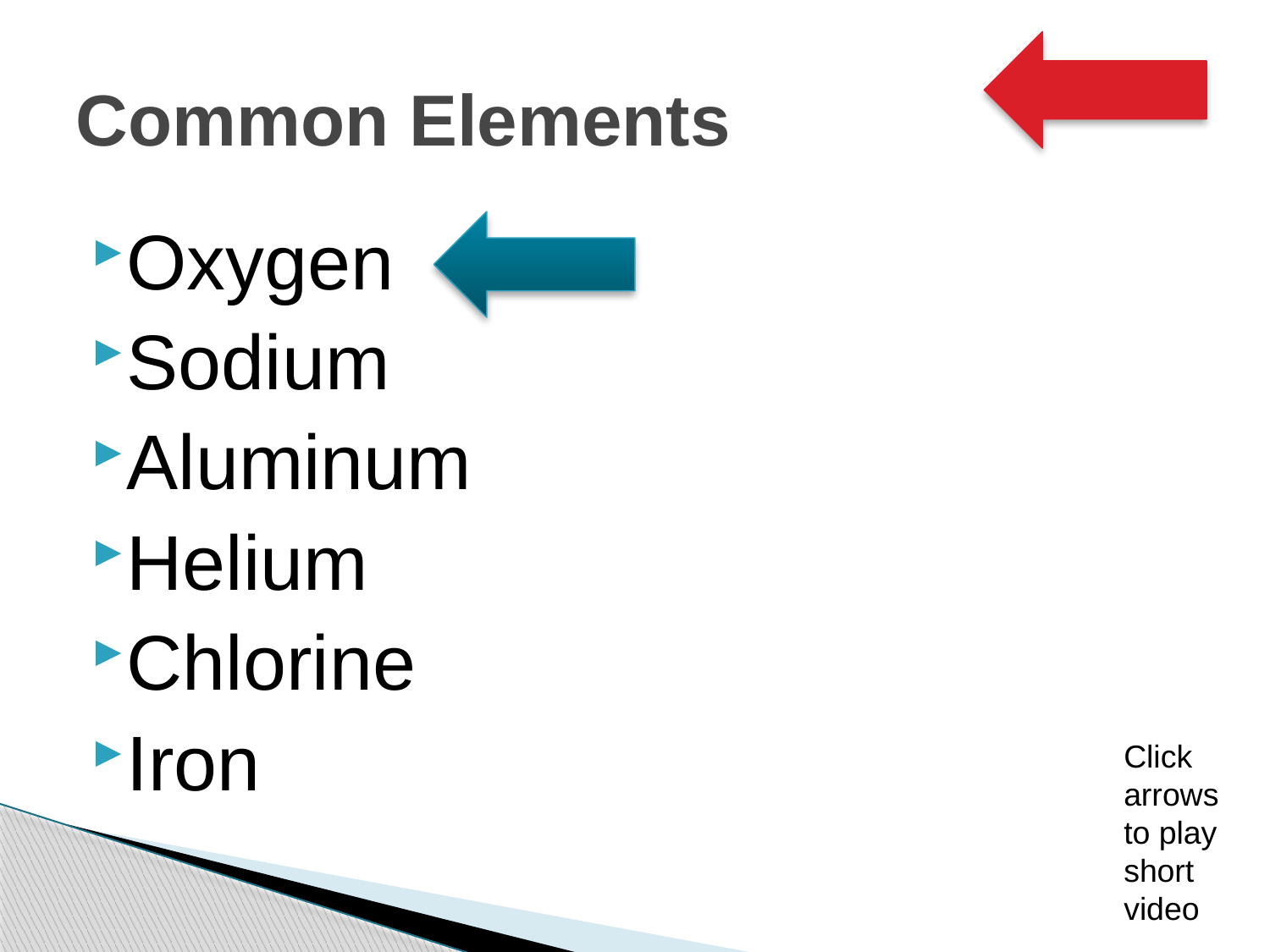

# Common Elements
Oxygen
Sodium
Aluminum
Helium
Chlorine
Iron

Click arrows to play short video